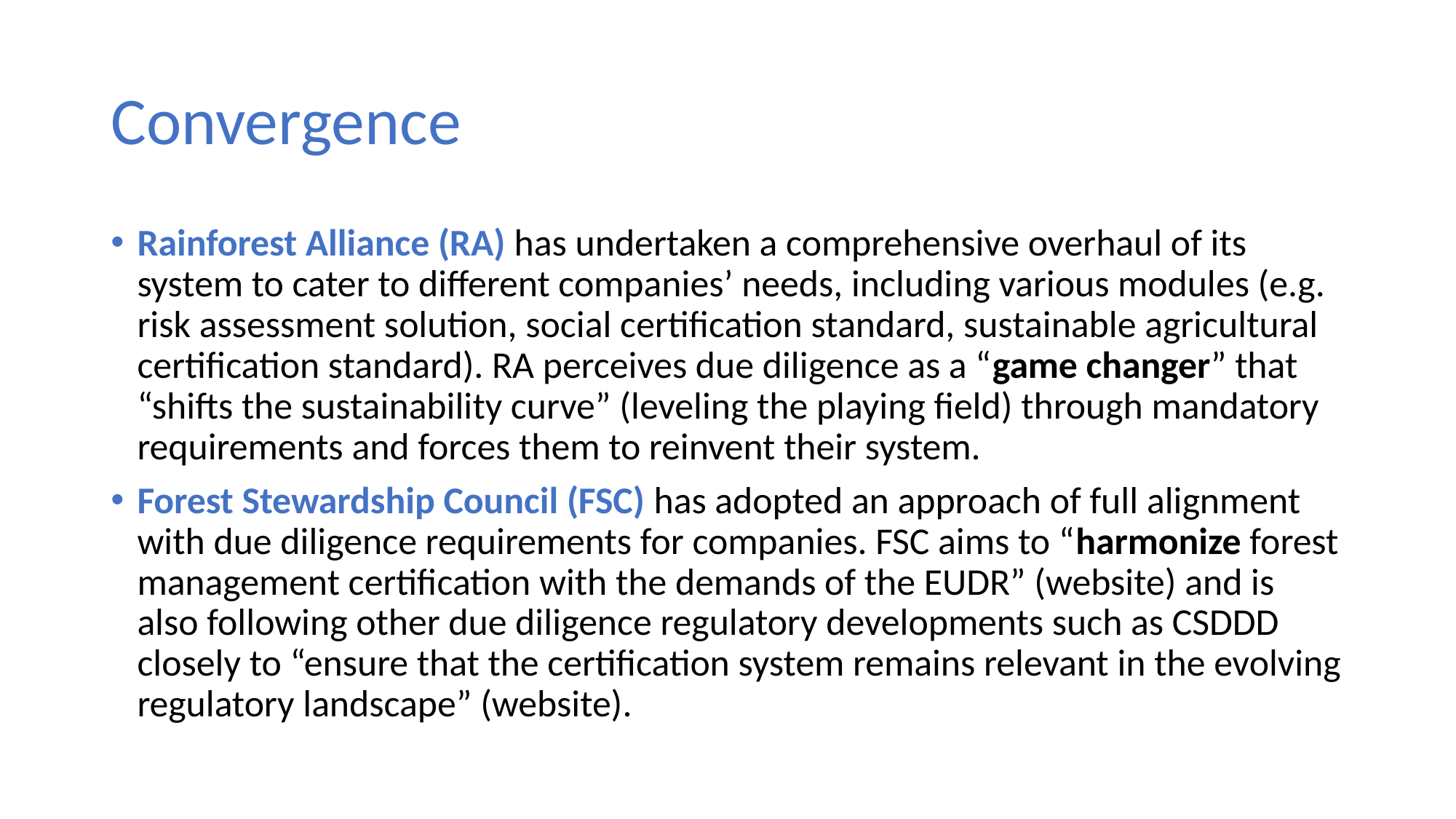

# Convergence
Rainforest Alliance (RA) has undertaken a comprehensive overhaul of its system to cater to different companies’ needs, including various modules (e.g. risk assessment solution, social certification standard, sustainable agricultural certification standard). RA perceives due diligence as a “game changer” that “shifts the sustainability curve” (leveling the playing field) through mandatory requirements and forces them to reinvent their system.
Forest Stewardship Council (FSC) has adopted an approach of full alignment with due diligence requirements for companies. FSC aims to “harmonize forest management certification with the demands of the EUDR” (website) and is also following other due diligence regulatory developments such as CSDDD closely to “ensure that the certification system remains relevant in the evolving regulatory landscape” (website).